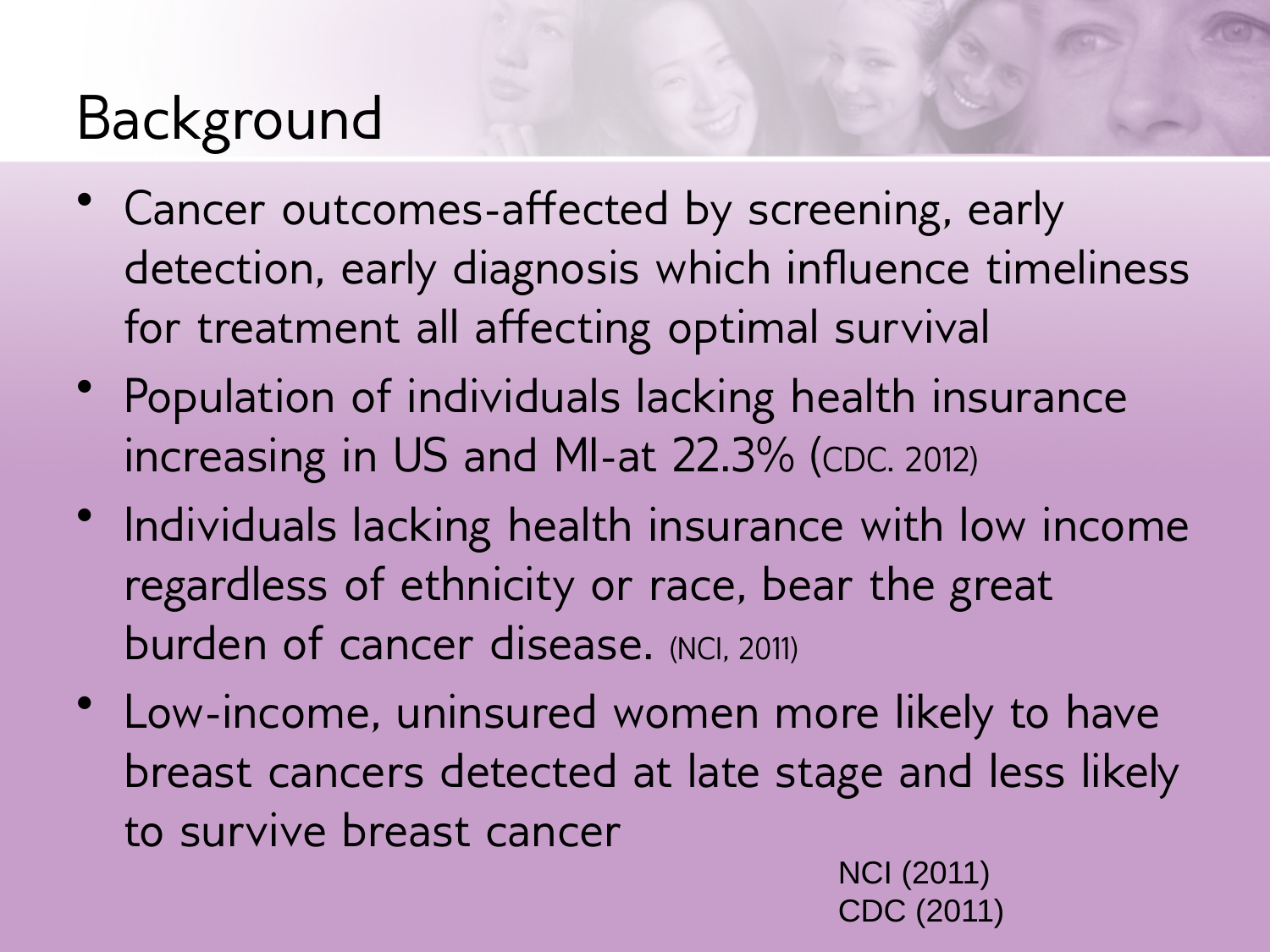

# Background
Cancer outcomes-affected by screening, early detection, early diagnosis which influence timeliness for treatment all affecting optimal survival
Population of individuals lacking health insurance increasing in US and MI-at 22.3% (CDC. 2012)
Individuals lacking health insurance with low income regardless of ethnicity or race, bear the great burden of cancer disease. (NCI, 2011)
Low-income, uninsured women more likely to have breast cancers detected at late stage and less likely to survive breast cancer

NCI (2011)
CDC (2011)